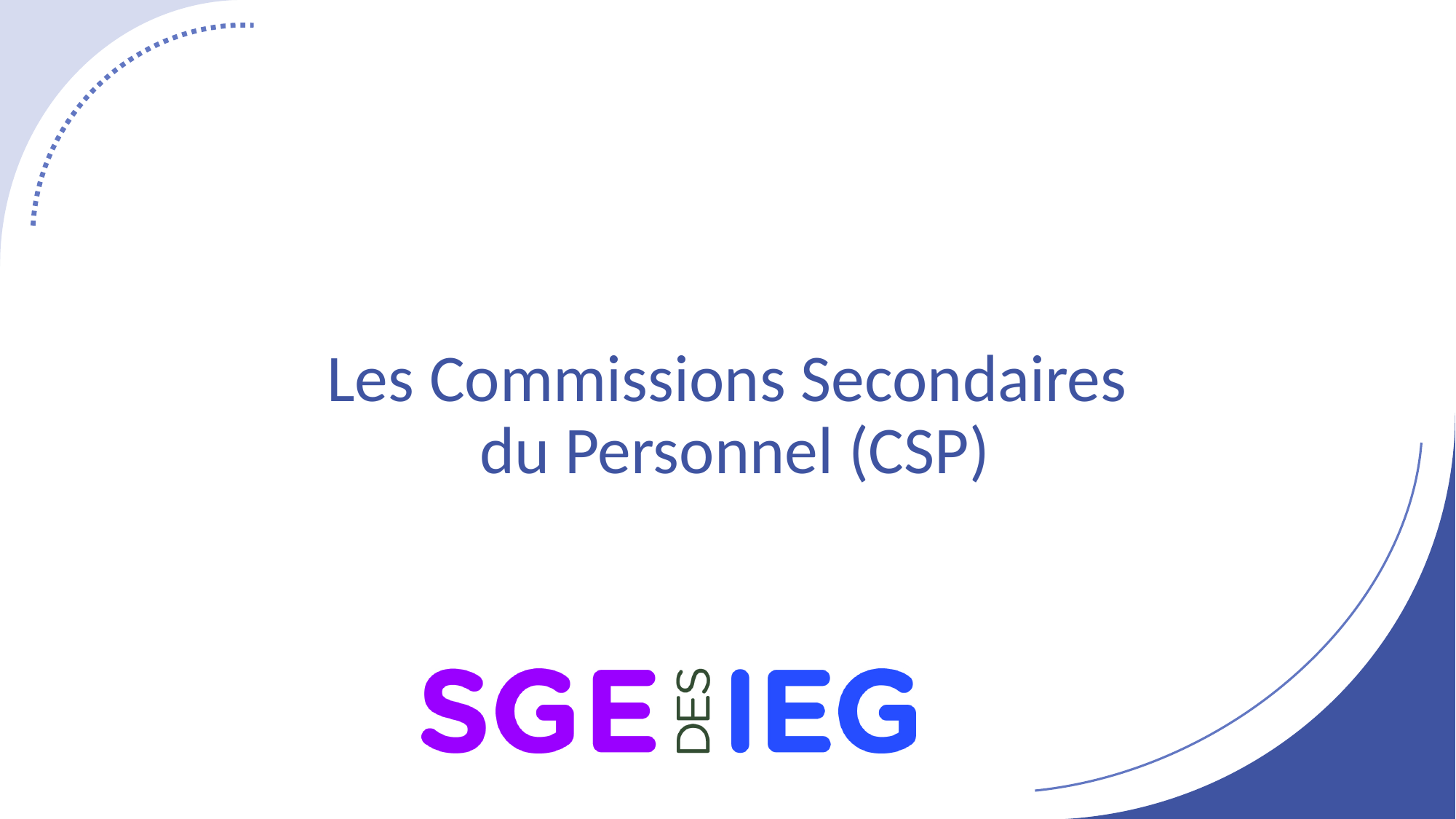

# Les Commissions Secondaires du Personnel (CSP)